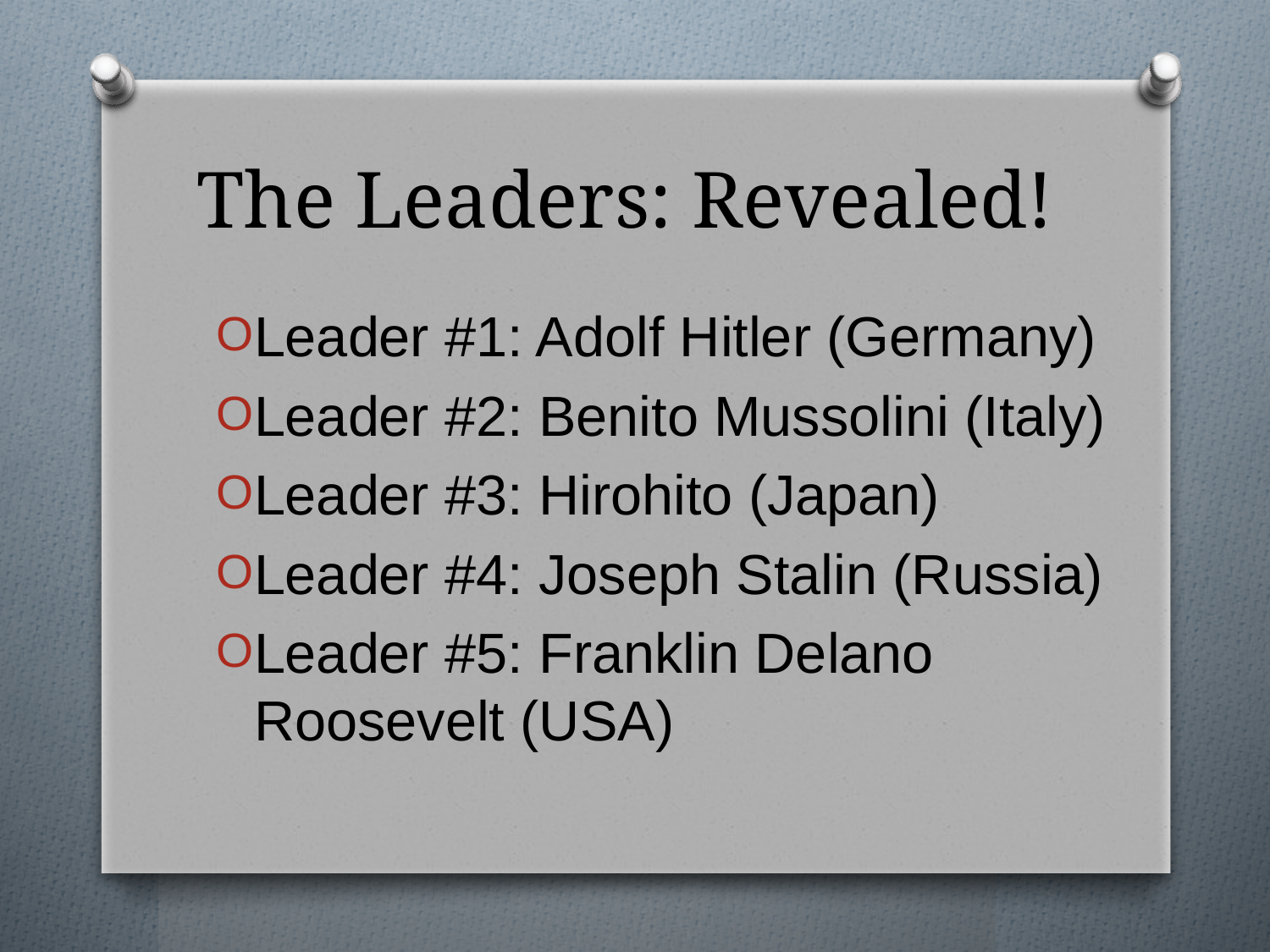

# The Leaders: Revealed!
Leader #1: Adolf Hitler (Germany)
Leader #2: Benito Mussolini (Italy)
Leader #3: Hirohito (Japan)
Leader #4: Joseph Stalin (Russia)
Leader #5: Franklin Delano Roosevelt (USA)